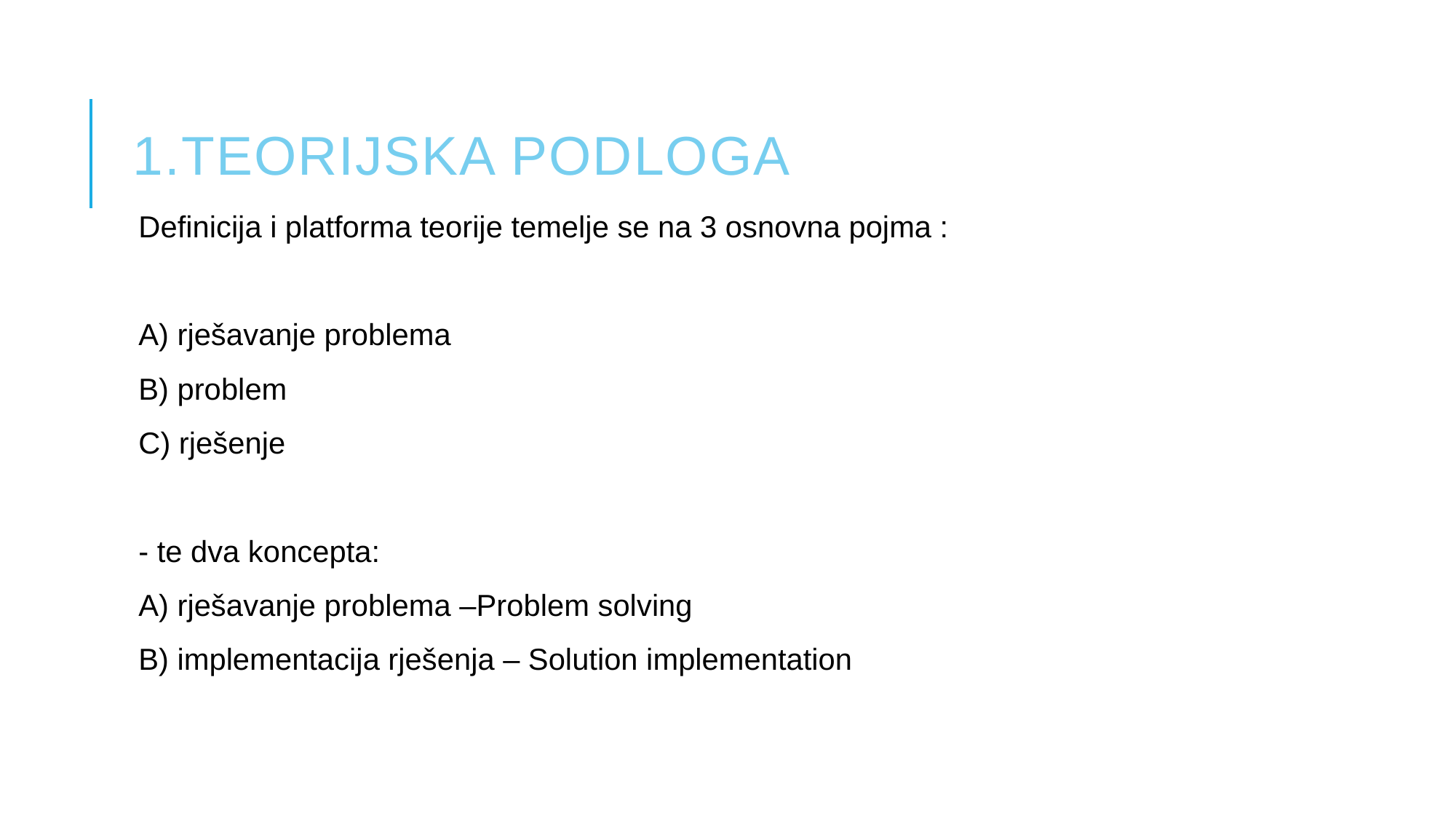

# 1.TEORIJSKA PODLOGA
Definicija i platforma teorije temelje se na 3 osnovna pojma :

A) rješavanje problema
B) problem
C) rješenje

- te dva koncepta:
A) rješavanje problema –Problem solving
B) implementacija rješenja – Solution implementation